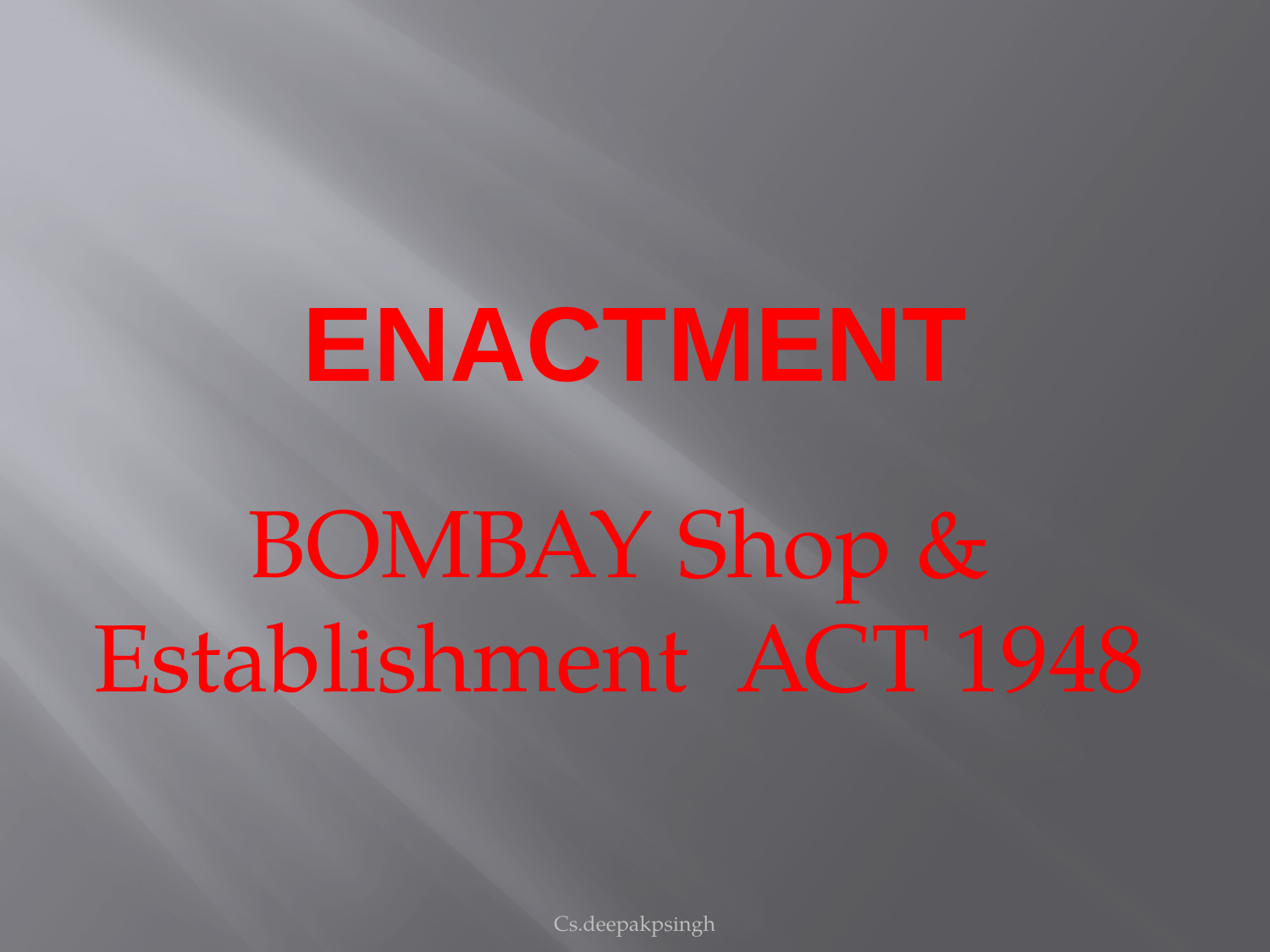

# ENACTMENT
BOMBAY Shop & Establishment  ACT 1948

Cs.deepakpsingh